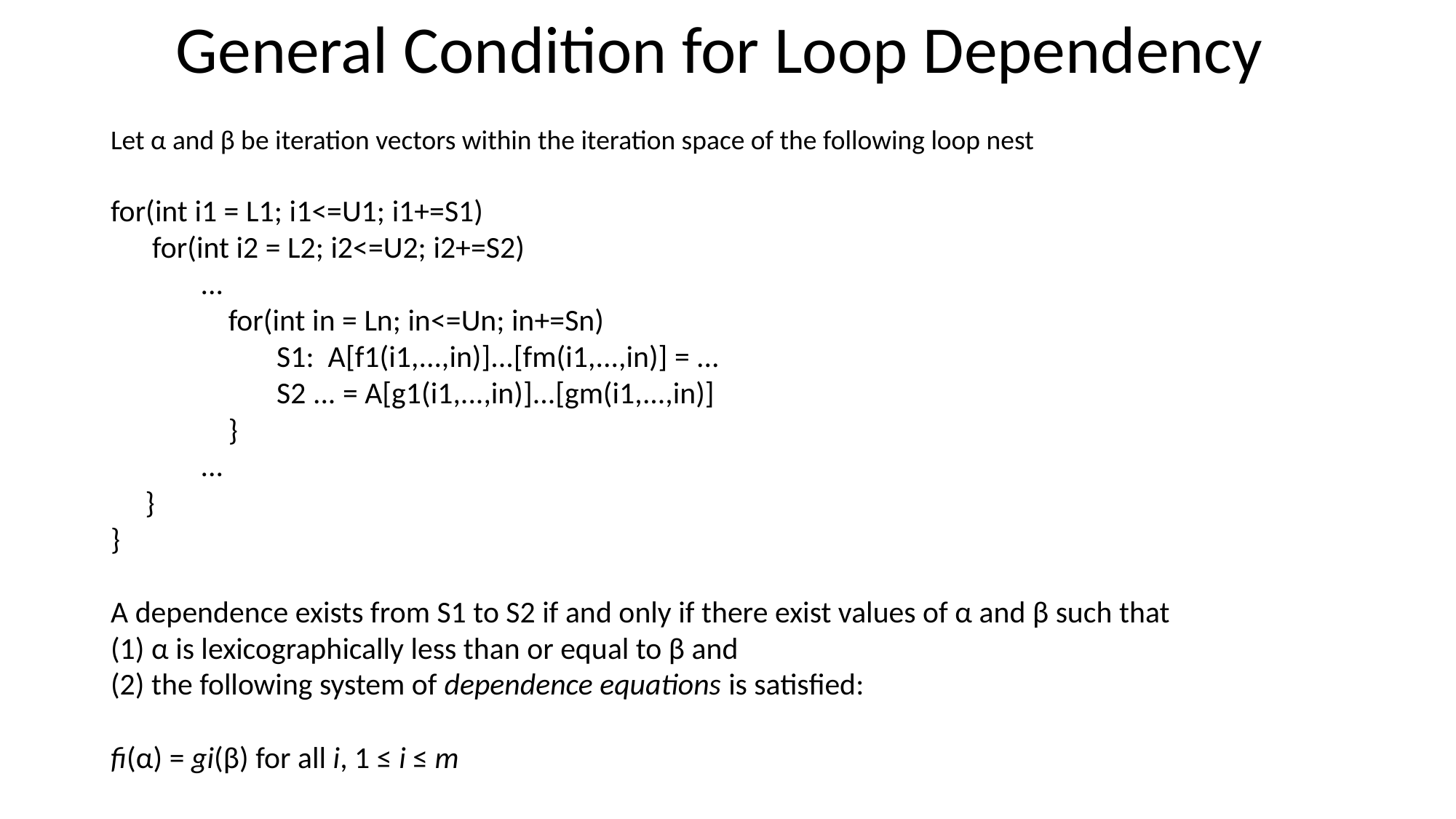

# General Condition for Loop Dependency
Let α and β be iteration vectors within the iteration space of the following loop nest

for(int i1 = L1; i1<=U1; i1+=S1)
      for(int i2 = L2; i2<=U2; i2+=S2)
             ...
                 for(int in = Ln; in<=Un; in+=Sn)
                        S1:  A[f1(i1,...,in)]...[fm(i1,...,in)] = ...
                        S2 ... = A[g1(i1,...,in)]...[gm(i1,...,in)]
                 }
             ...
     }
}

A dependence exists from S1 to S2 if and only if there exist values of α and β such that
(1) α is lexicographically less than or equal to β and
(2) the following system of dependence equations is satisfied:

fi(α) = gi(β) for all i, 1 ≤ i ≤ m